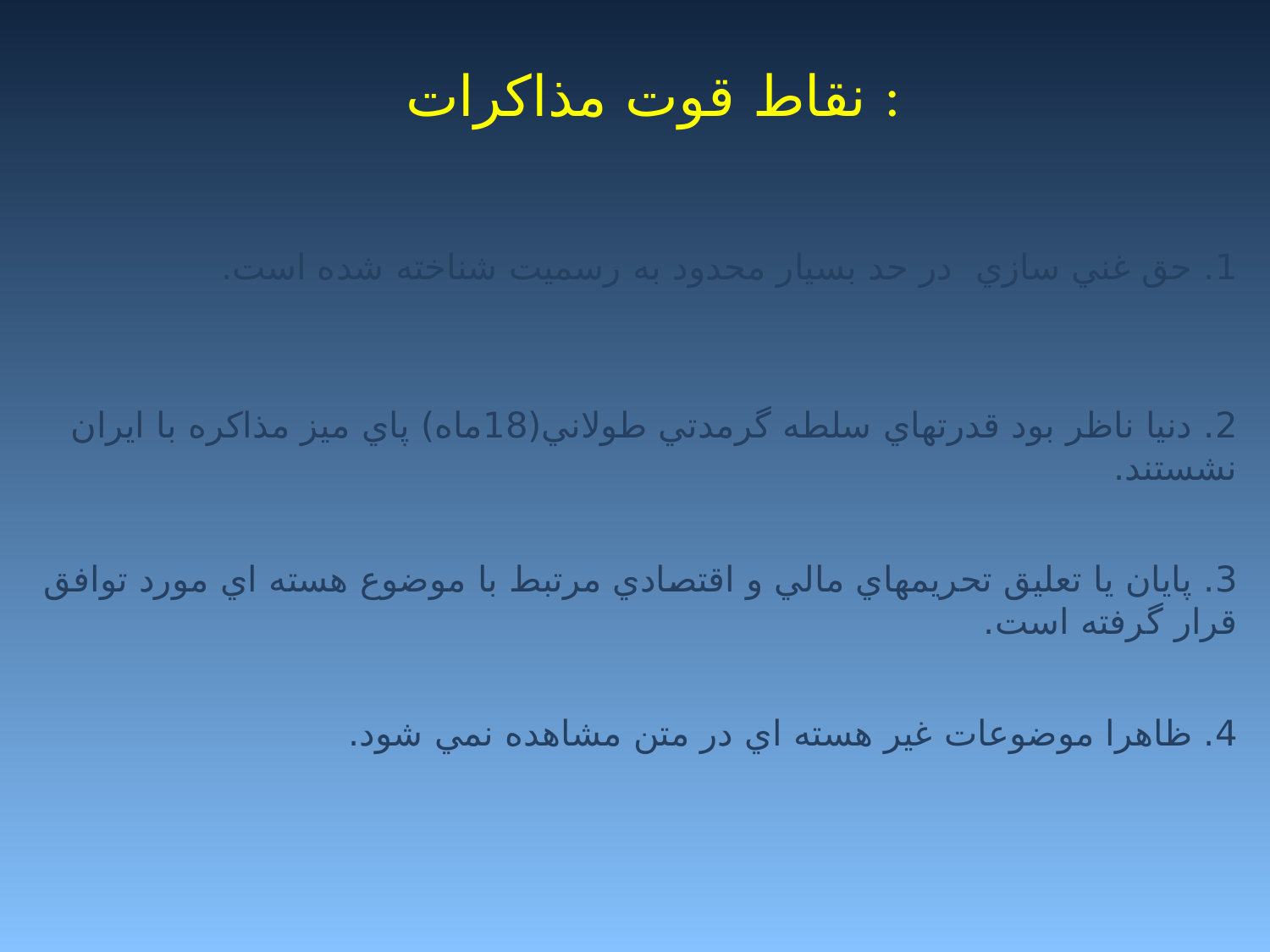

# نقاط قوت مذاكرات :
1. حق غني سازي  در حد بسيار محدود به رسميت شناخته شده است.
2. دنيا ناظر بود قدرتهاي سلطه گرمدتي طولاني(18ماه) پاي ميز مذاكره با ايران نشستند.
3. پايان يا تعليق تحريمهاي مالي و اقتصادي مرتبط با موضوع هسته اي مورد توافق قرار گرفته است.
4. ظاهرا موضوعات غير هسته اي در متن مشاهده نمي شود.